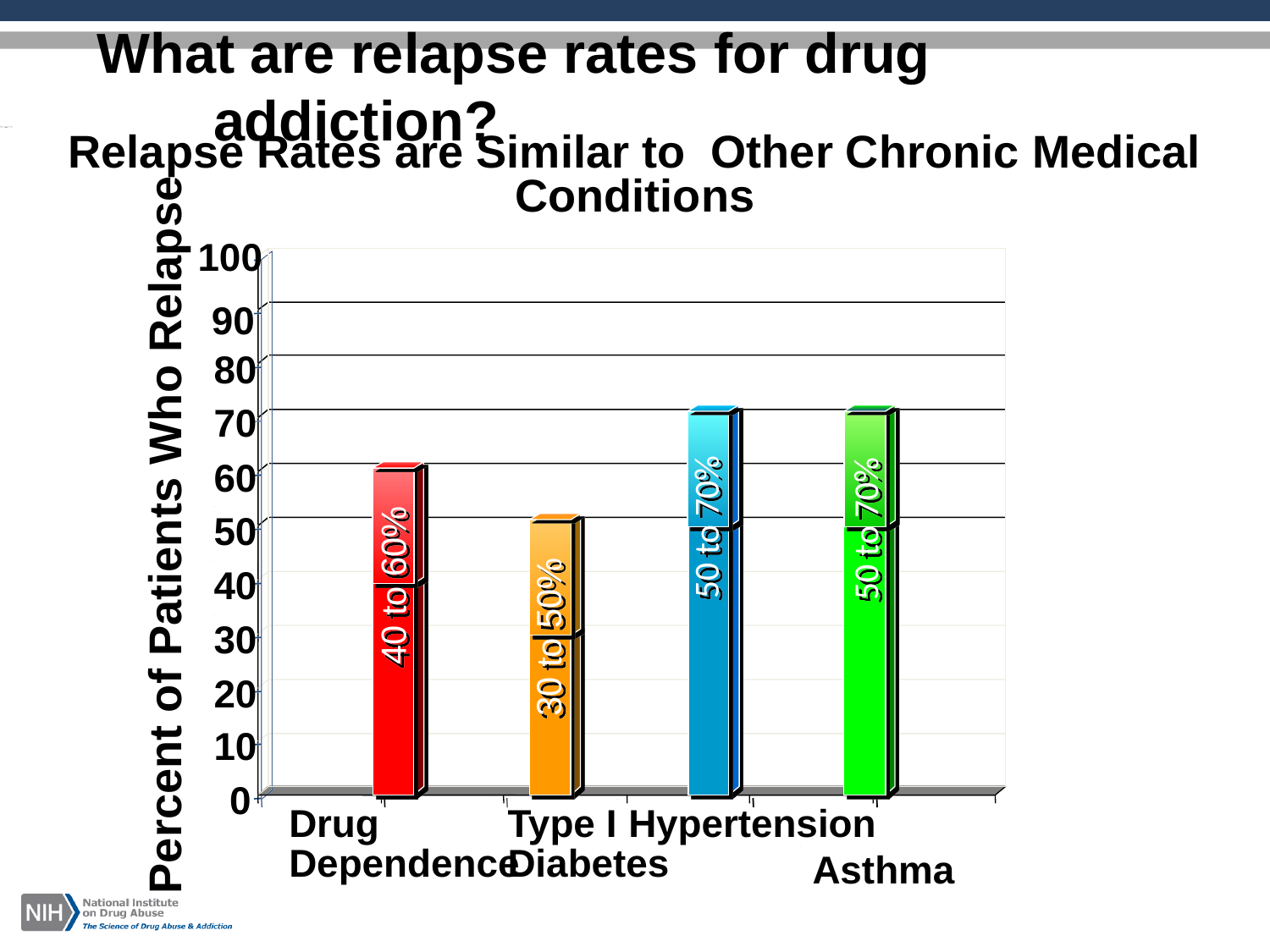

What are relapse rates for drug addiction?
Relapse Rates are Similar to  Other Chronic Medical Conditions
100

90

80

70

50 to 70%

50 to 70%

30 to 50%

60

40 to 60%

Percent of Patients Who Relapse
50

40

30

20

10

0

Drug
Dependence
Type I
Diabetes

Hypertension
Asthma